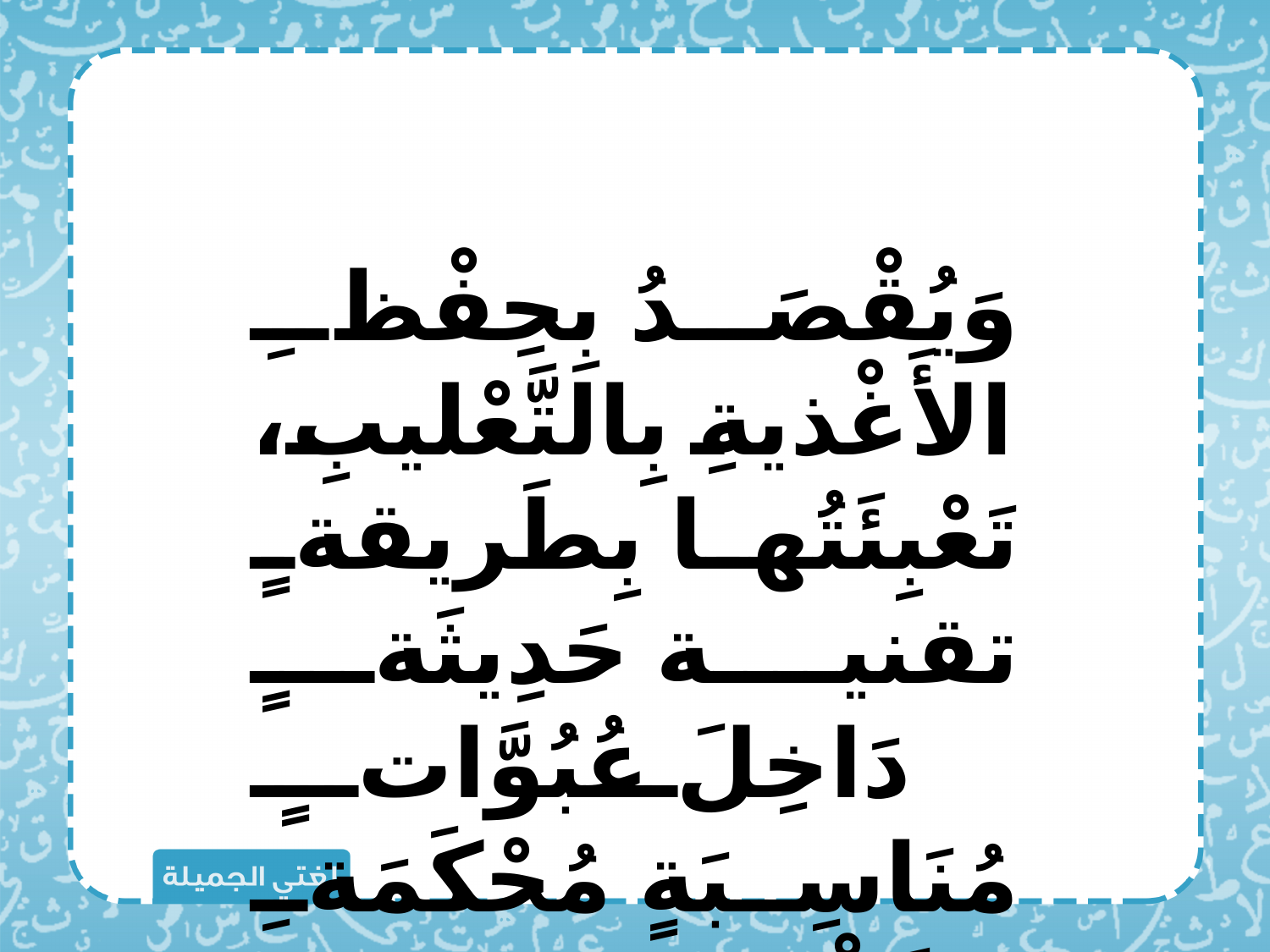

وَيُقْصَدُ بِحِفْظِ الأَغْذيةِ بِالتَّعْليبِ، تَعْبِئَتُها بِطَريقةٍ تقنية حَدِيثَةٍ دَاخِلَ عُبُوَّاتٍ مُنَاسِبَةٍ مُحْكَمَةِ القَفْلِ.